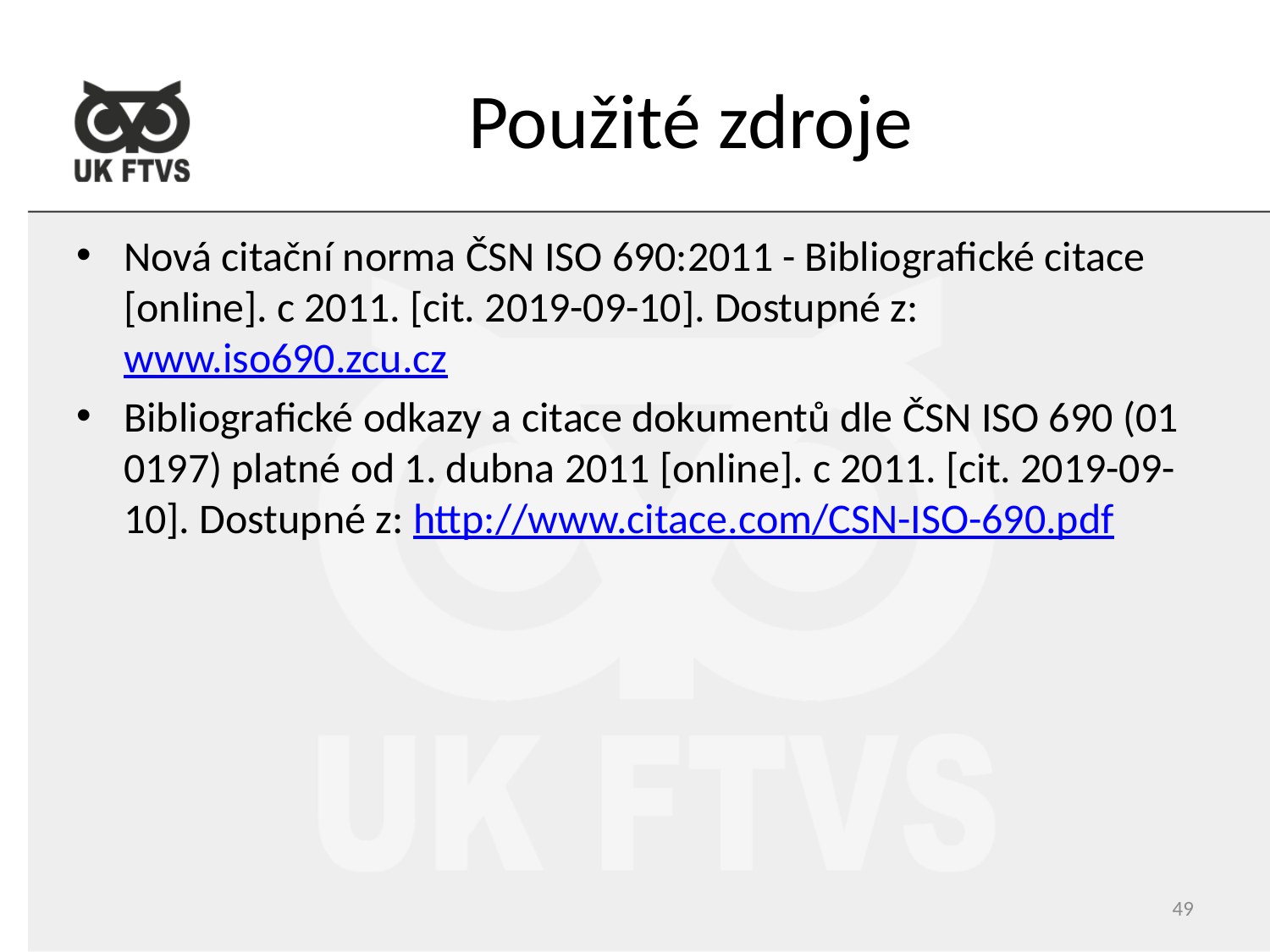

# Použité zdroje
Nová citační norma ČSN ISO 690:2011 - Bibliografické citace [online]. c 2011. [cit. 2019-09-10]. Dostupné z: www.iso690.zcu.cz
Bibliografické odkazy a citace dokumentů dle ČSN ISO 690 (01 0197) platné od 1. dubna 2011 [online]. c 2011. [cit. 2019-09-10]. Dostupné z: http://www.citace.com/CSN-ISO-690.pdf

49